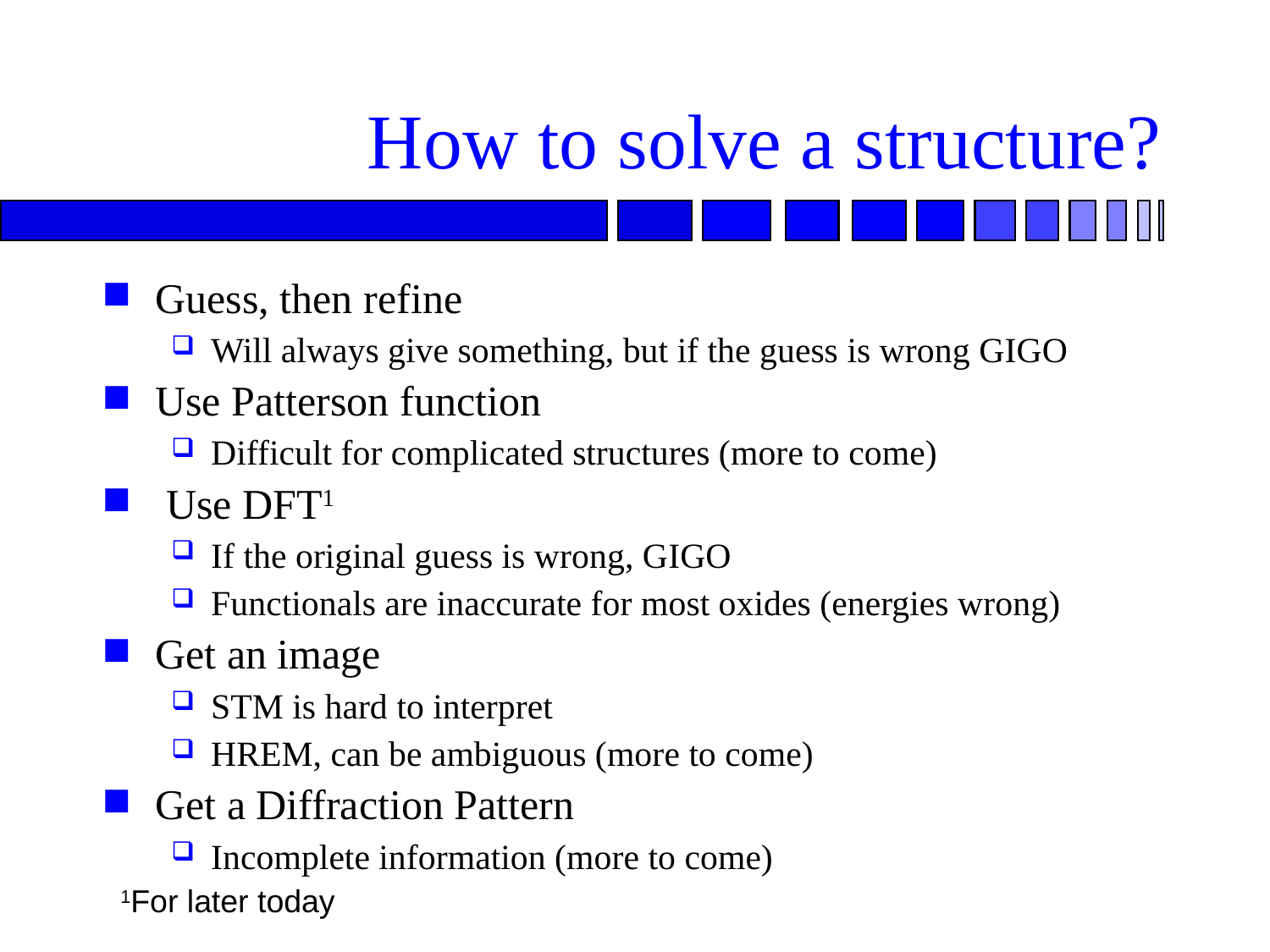

# How to solve a structure?
Guess, then refine
Will always give something, but if the guess is wrong GIGO
Use Patterson function
Difficult for complicated structures (more to come)
 Use DFT1
If the original guess is wrong, GIGO
Functionals are inaccurate for most oxides (energies wrong)
Get an image
STM is hard to interpret
HREM, can be ambiguous (more to come)
Get a Diffraction Pattern
Incomplete information (more to come)
1For later today